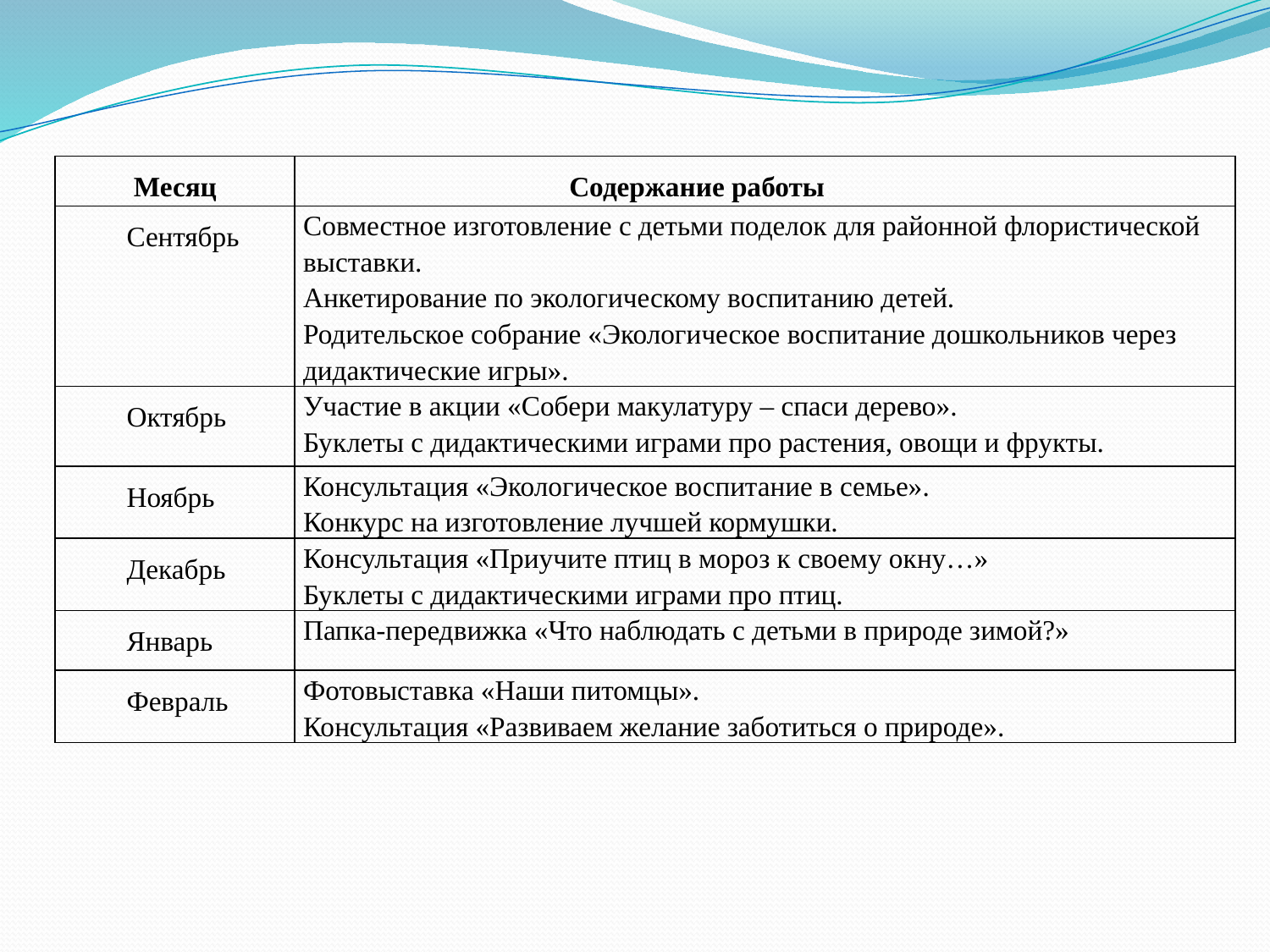

| Месяц | Содержание работы |
| --- | --- |
| Сентябрь | Совместное изготовление с детьми поделок для районной флористической выставки. Анкетирование по экологическому воспитанию детей. Родительское собрание «Экологическое воспитание дошкольников через дидактические игры». |
| Октябрь | Участие в акции «Собери макулатуру – спаси дерево». Буклеты с дидактическими играми про растения, овощи и фрукты. |
| Ноябрь | Консультация «Экологическое воспитание в семье». Конкурс на изготовление лучшей кормушки. |
| Декабрь | Консультация «Приучите птиц в мороз к своему окну…» Буклеты с дидактическими играми про птиц. |
| Январь | Папка-передвижка «Что наблюдать с детьми в природе зимой?» |
| Февраль | Фотовыставка «Наши питомцы». Консультация «Развиваем желание заботиться о природе». |